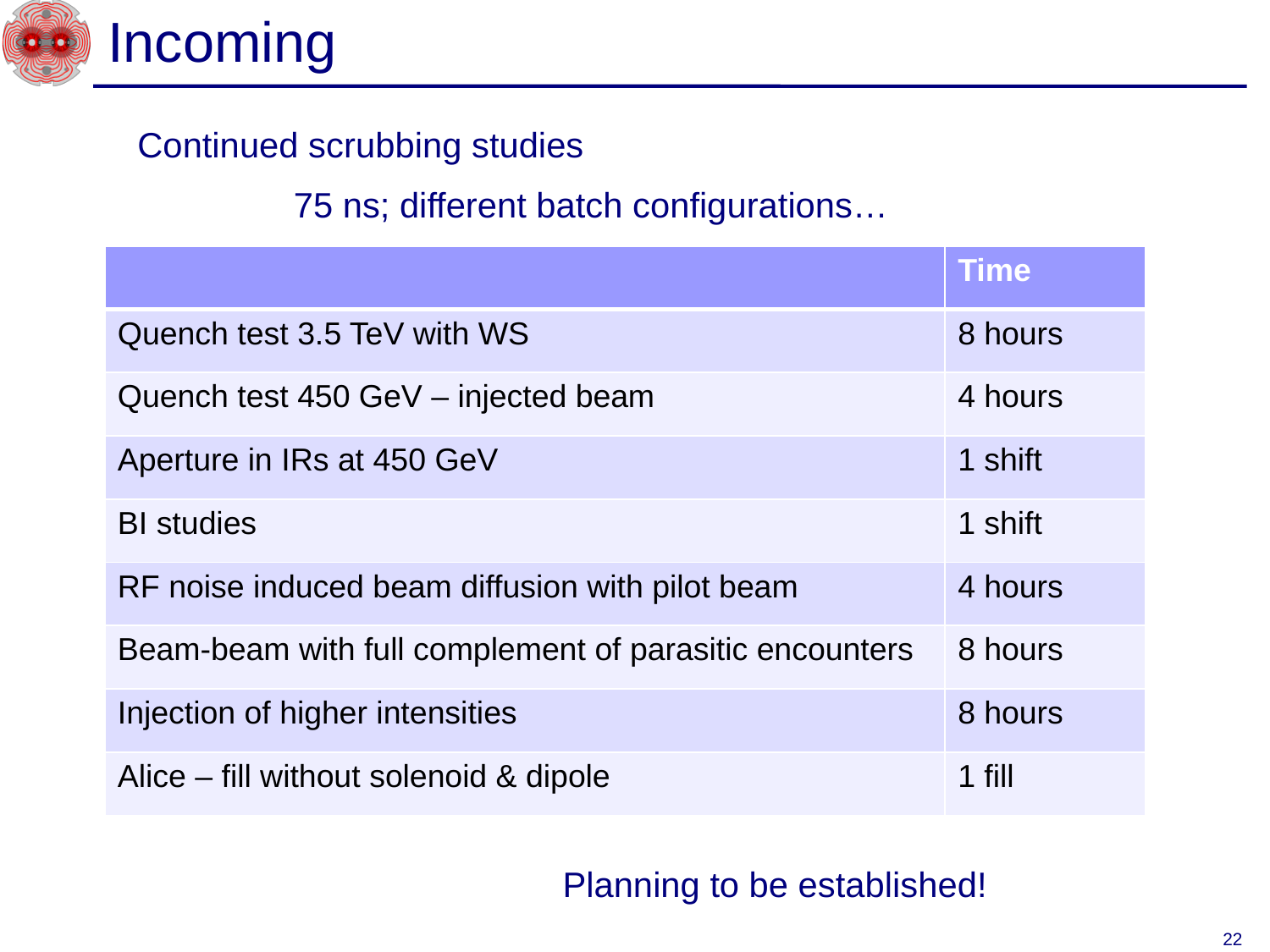

# Incoming
Continued scrubbing studies
	   75 ns; different batch configurations…
|  | Time |
| --- | --- |
| Quench test 3.5 TeV with WS | 8 hours |
| Quench test 450 GeV – injected beam | 4 hours |
| Aperture in IRs at 450 GeV | 1 shift |
| BI studies | 1 shift |
| RF noise induced beam diffusion with pilot beam | 4 hours |
| Beam-beam with full complement of parasitic encounters | 8 hours |
| Injection of higher intensities | 8 hours |
| Alice – fill without solenoid & dipole | 1 fill |
Planning to be established!
22